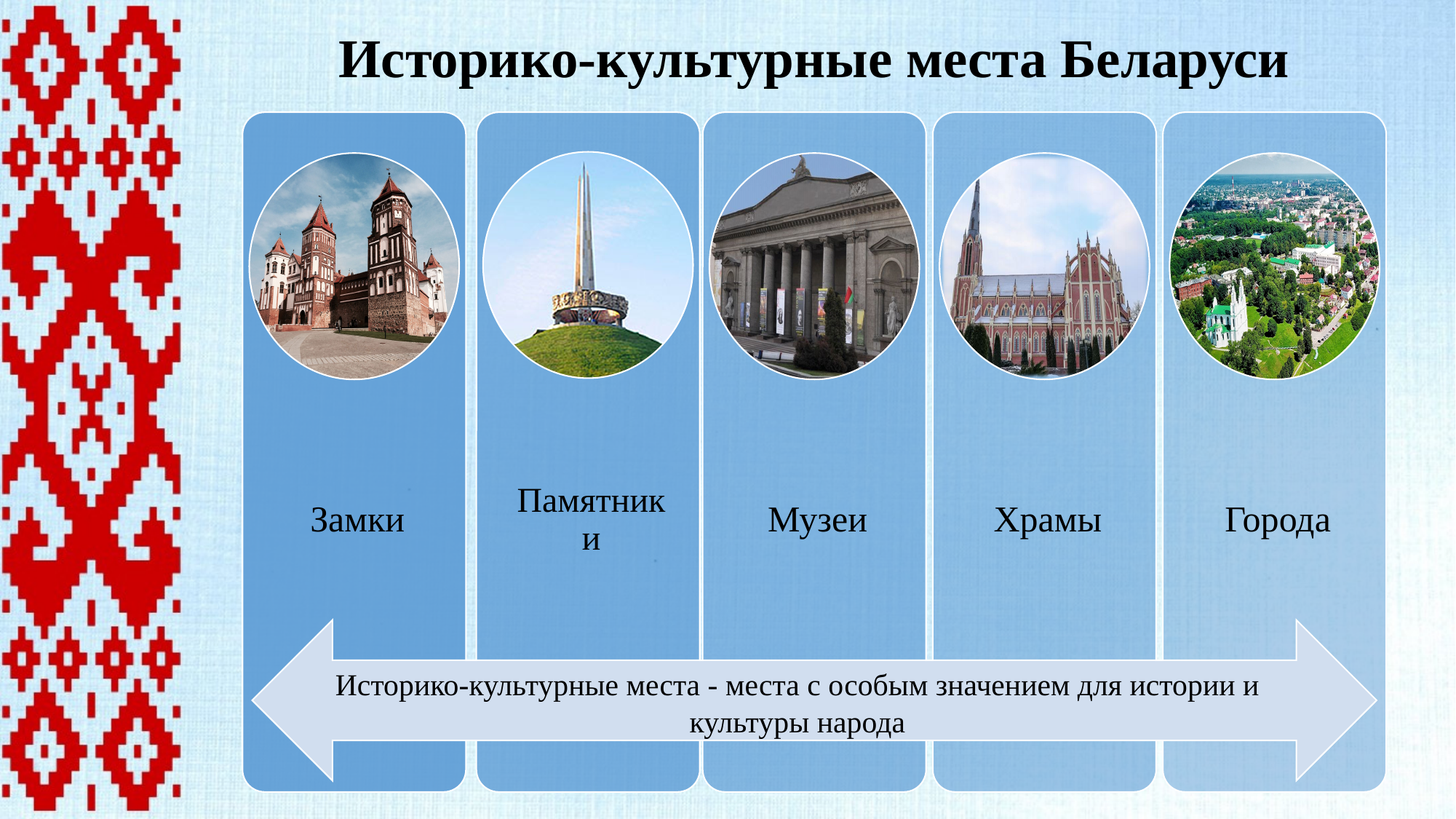

Историко-культурные места Беларуси
Замки
Памятники
Музеи
Храмы
Города
Историко-культурные места - места с особым значением для истории и культуры народа